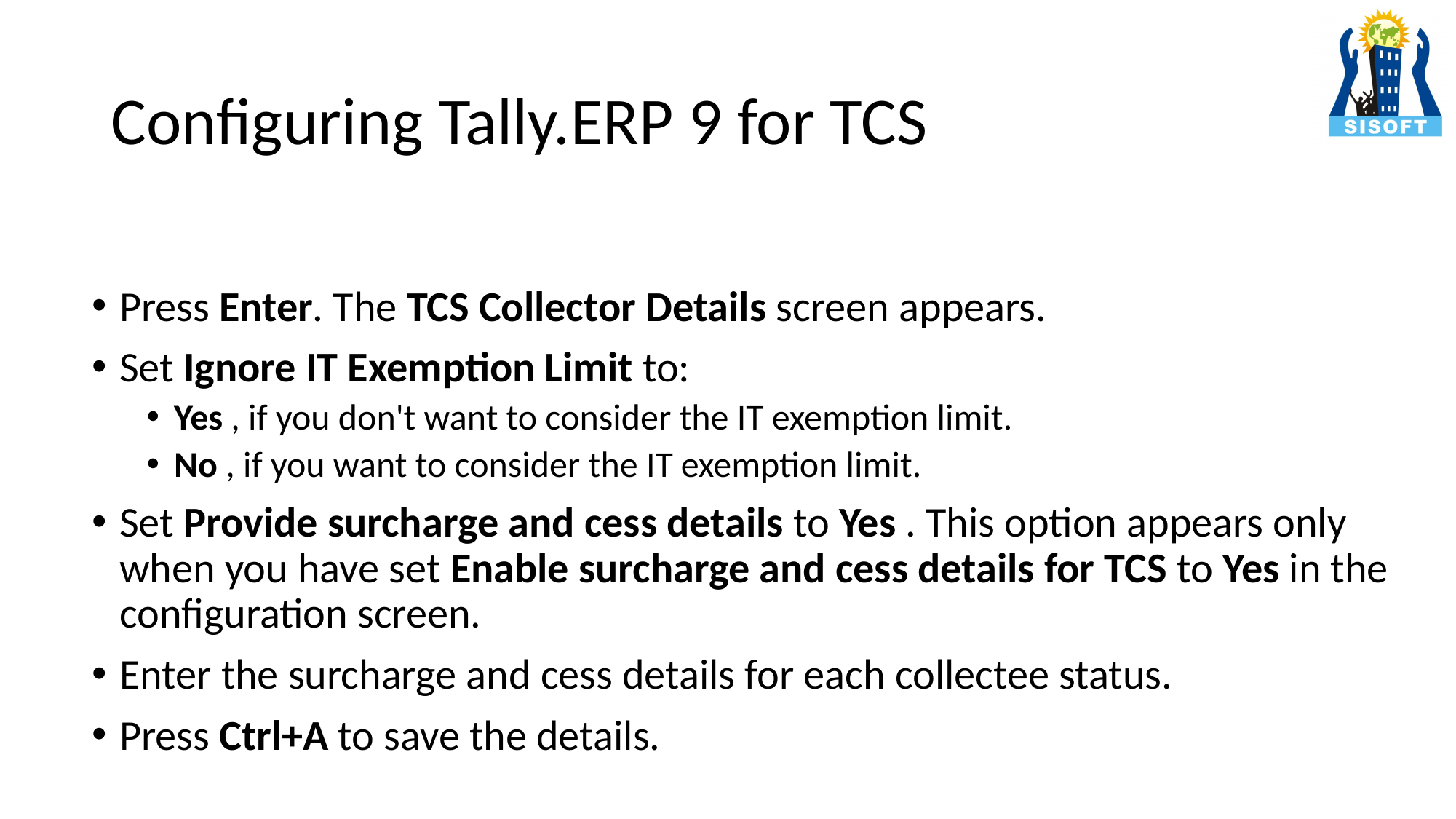

# Configuring Tally.ERP 9 for TCS
Press Enter. The TCS Collector Details screen appears.
Set Ignore IT Exemption Limit to:
Yes , if you don't want to consider the IT exemption limit.
No , if you want to consider the IT exemption limit.
Set Provide surcharge and cess details to Yes . This option appears only when you have set Enable surcharge and cess details for TCS to Yes in the configuration screen.
Enter the surcharge and cess details for each collectee status.
Press Ctrl+A to save the details.